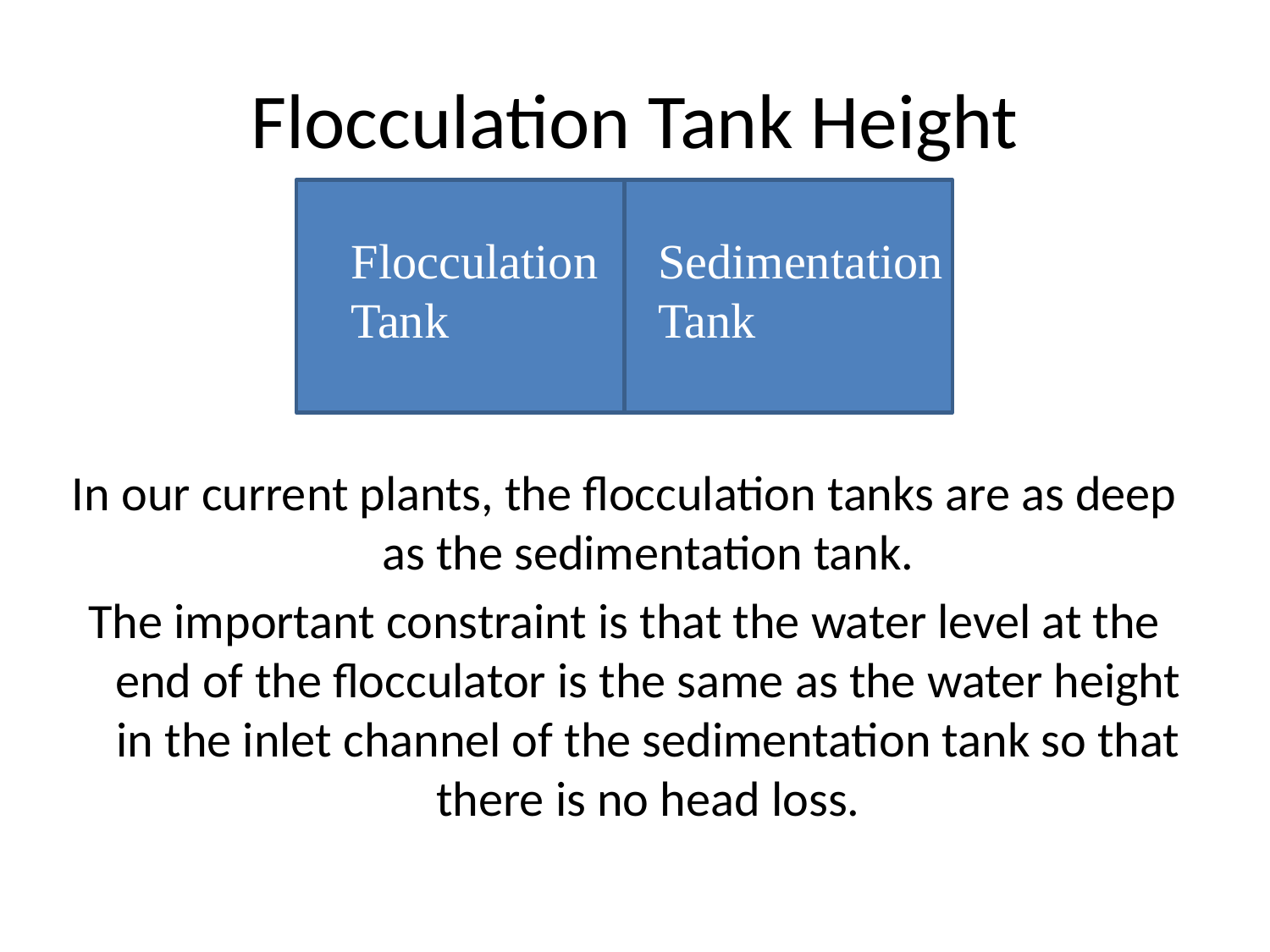

# Flocculation Tank Height

Flocculation Tank
Sedimentation Tank
In our current plants, the flocculation tanks are as deep as the sedimentation tank.
The important constraint is that the water level at the end of the flocculator is the same as the water height in the inlet channel of the sedimentation tank so that there is no head loss.